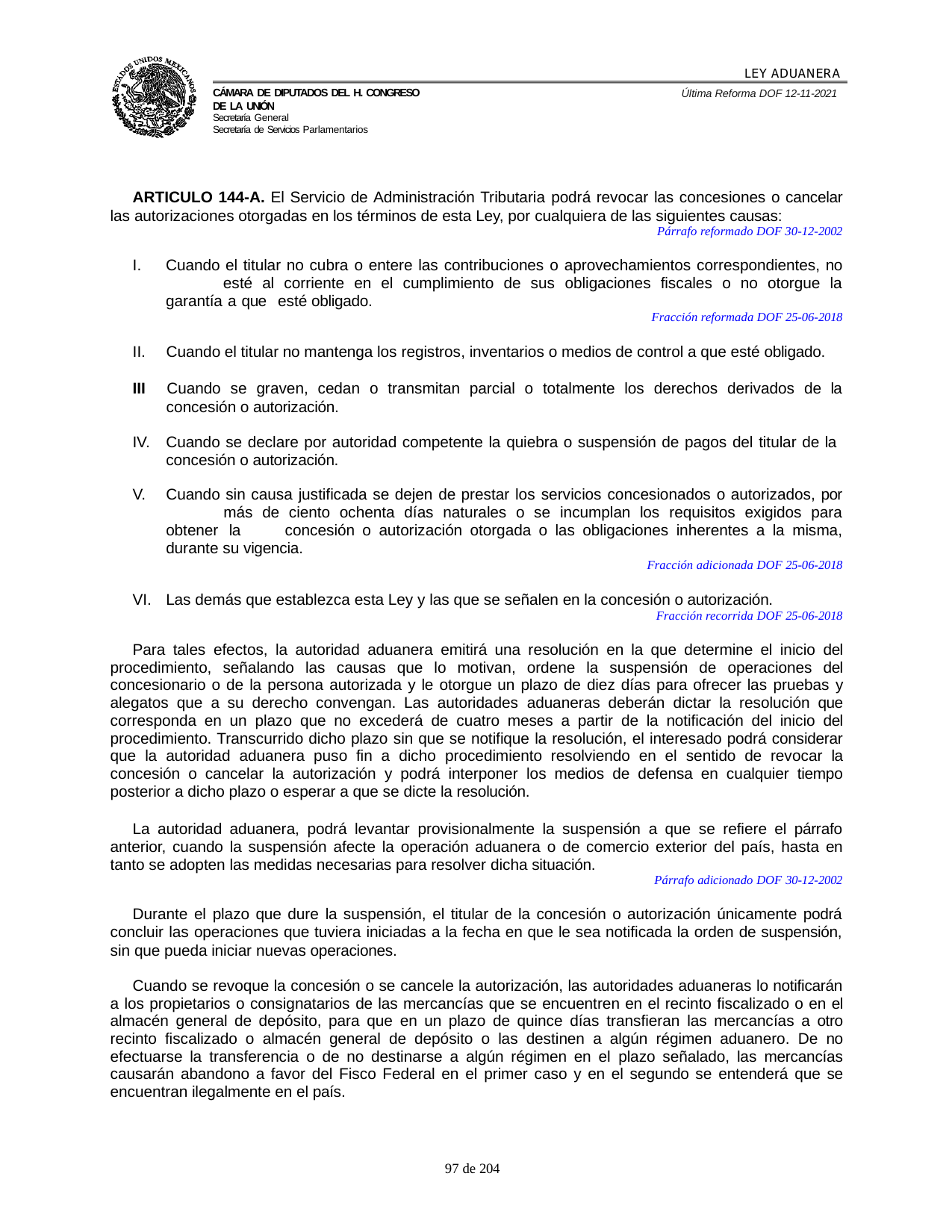

LEY ADUANERA

Última Reforma DOF 12-11-2021
Cámara de Diputados del H. Congreso de la Unión
Secretaría General
Secretaría de Servicios Parlamentarios
ARTICULO 144-A. El Servicio de Administración Tributaria podrá revocar las concesiones o cancelar las autorizaciones otorgadas en los términos de esta Ley, por cualquiera de las siguientes causas:
Párrafo reformado DOF 30-12-2002

Cuando el titular no cubra o entere las contribuciones o aprovechamientos correspondientes, no 	esté al corriente en el cumplimiento de sus obligaciones fiscales o no otorgue la garantía a que 	esté obligado.
Fracción reformada DOF 25-06-2018

Cuando el titular no mantenga los registros, inventarios o medios de control a que esté obligado.

III  Cuando se graven, cedan o transmitan parcial o totalmente los derechos derivados de la concesión o autorización.
Cuando se declare por autoridad competente la quiebra o suspensión de pagos del titular de la 	concesión o autorización.
Cuando sin causa justificada se dejen de prestar los servicios concesionados o autorizados, por 	más de ciento ochenta días naturales o se incumplan los requisitos exigidos para obtener la 	concesión o autorización otorgada o las obligaciones inherentes a la misma, durante su vigencia.
Fracción adicionada DOF 25-06-2018

Las demás que establezca esta Ley y las que se señalen en la concesión o autorización.
Fracción recorrida DOF 25-06-2018

Para tales efectos, la autoridad aduanera emitirá una resolución en la que determine el inicio del procedimiento, señalando las causas que lo motivan, ordene la suspensión de operaciones del concesionario o de la persona autorizada y le otorgue un plazo de diez días para ofrecer las pruebas y alegatos que a su derecho convengan. Las autoridades aduaneras deberán dictar la resolución que corresponda en un plazo que no excederá de cuatro meses a partir de la notificación del inicio del procedimiento. Transcurrido dicho plazo sin que se notifique la resolución, el interesado podrá considerar que la autoridad aduanera puso fin a dicho procedimiento resolviendo en el sentido de revocar la concesión o cancelar la autorización y podrá interponer los medios de defensa en cualquier tiempo posterior a dicho plazo o esperar a que se dicte la resolución.

La autoridad aduanera, podrá levantar provisionalmente la suspensión a que se refiere el párrafo anterior, cuando la suspensión afecte la operación aduanera o de comercio exterior del país, hasta en tanto se adopten las medidas necesarias para resolver dicha situación.
Párrafo adicionado DOF 30-12-2002

Durante el plazo que dure la suspensión, el titular de la concesión o autorización únicamente podrá concluir las operaciones que tuviera iniciadas a la fecha en que le sea notificada la orden de suspensión, sin que pueda iniciar nuevas operaciones.
Cuando se revoque la concesión o se cancele la autorización, las autoridades aduaneras lo notificarán a los propietarios o consignatarios de las mercancías que se encuentren en el recinto fiscalizado o en el almacén general de depósito, para que en un plazo de quince días transfieran las mercancías a otro recinto fiscalizado o almacén general de depósito o las destinen a algún régimen aduanero. De no efectuarse la transferencia o de no destinarse a algún régimen en el plazo señalado, las mercancías causarán abandono a favor del Fisco Federal en el primer caso y en el segundo se entenderá que se encuentran ilegalmente en el país.
97 de 204